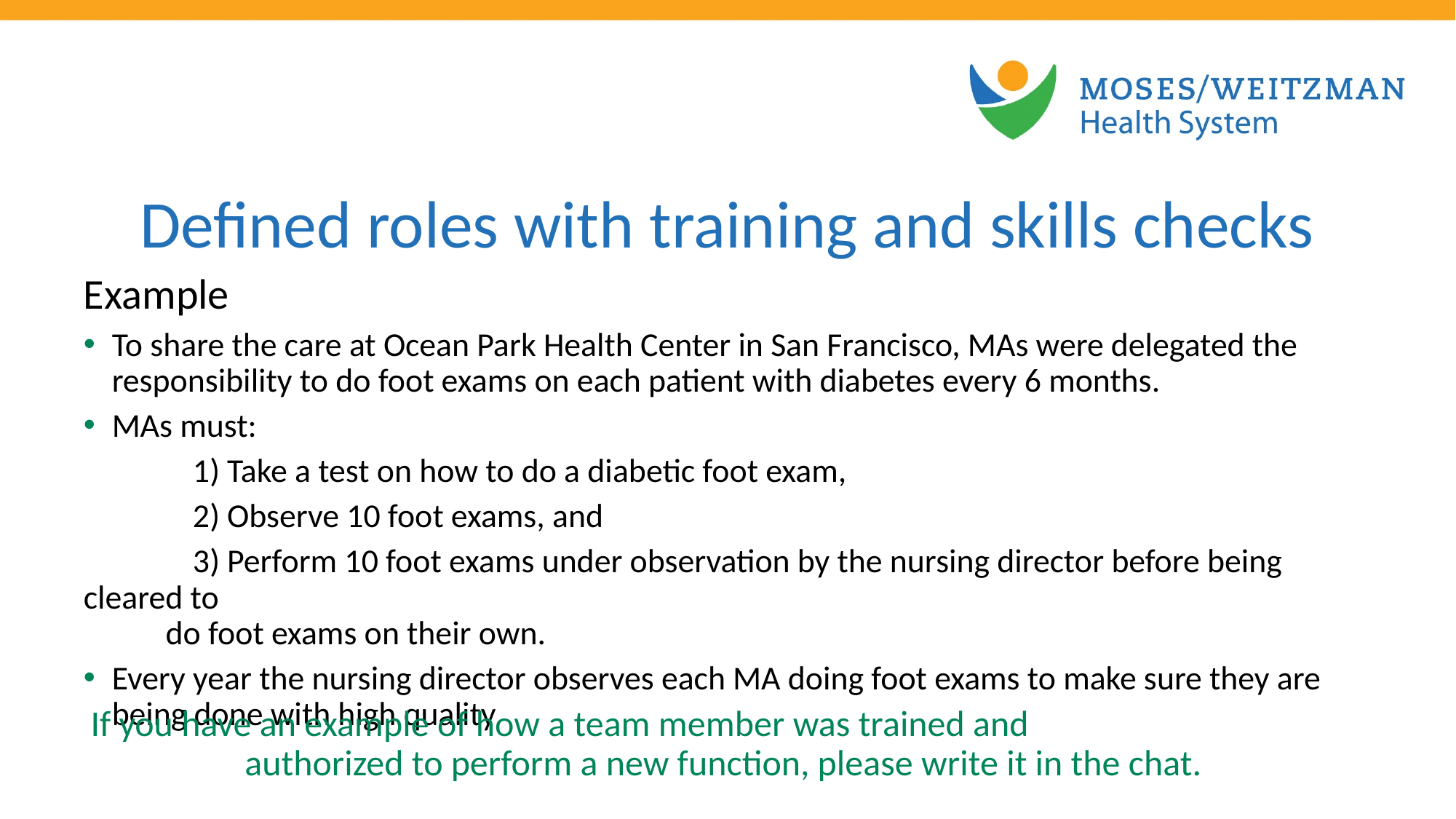

Defined roles with training and skills checks
Example
To share the care at Ocean Park Health Center in San Francisco, MAs were delegated the responsibility to do foot exams on each patient with diabetes every 6 months.
MAs must:
	1) Take a test on how to do a diabetic foot exam,
	2) Observe 10 foot exams, and
	3) Perform 10 foot exams under observation by the nursing director before being cleared to
           do foot exams on their own.
Every year the nursing director observes each MA doing foot exams to make sure they are being done with high quality

If you have an example of how a team member was trained and                                          authorized to perform a new function, please write it in the chat.